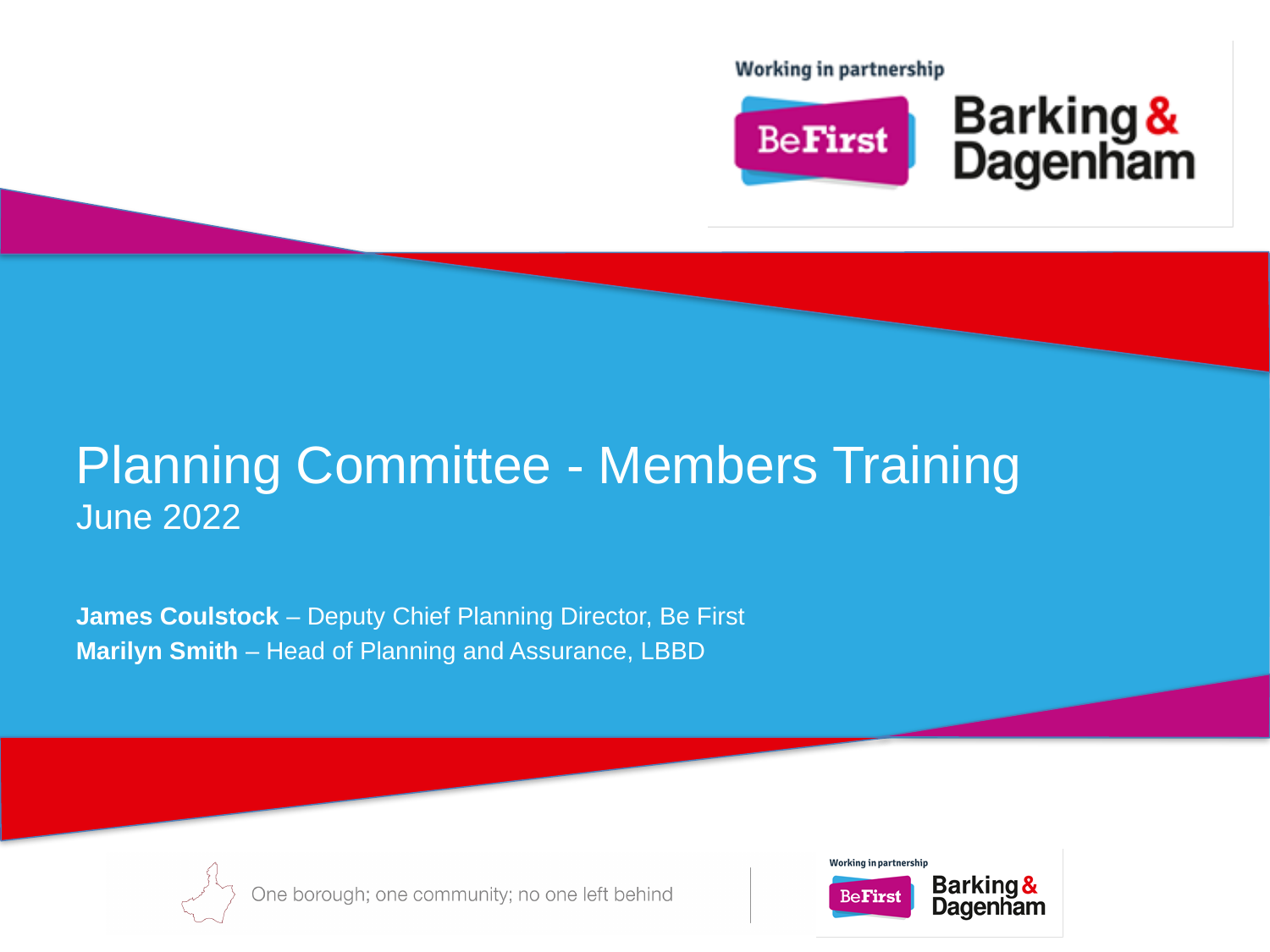

# Planning Committee - Members Training June 2022
James Coulstock – Deputy Chief Planning Director, Be First
Marilyn Smith – Head of Planning and Assurance, LBBD